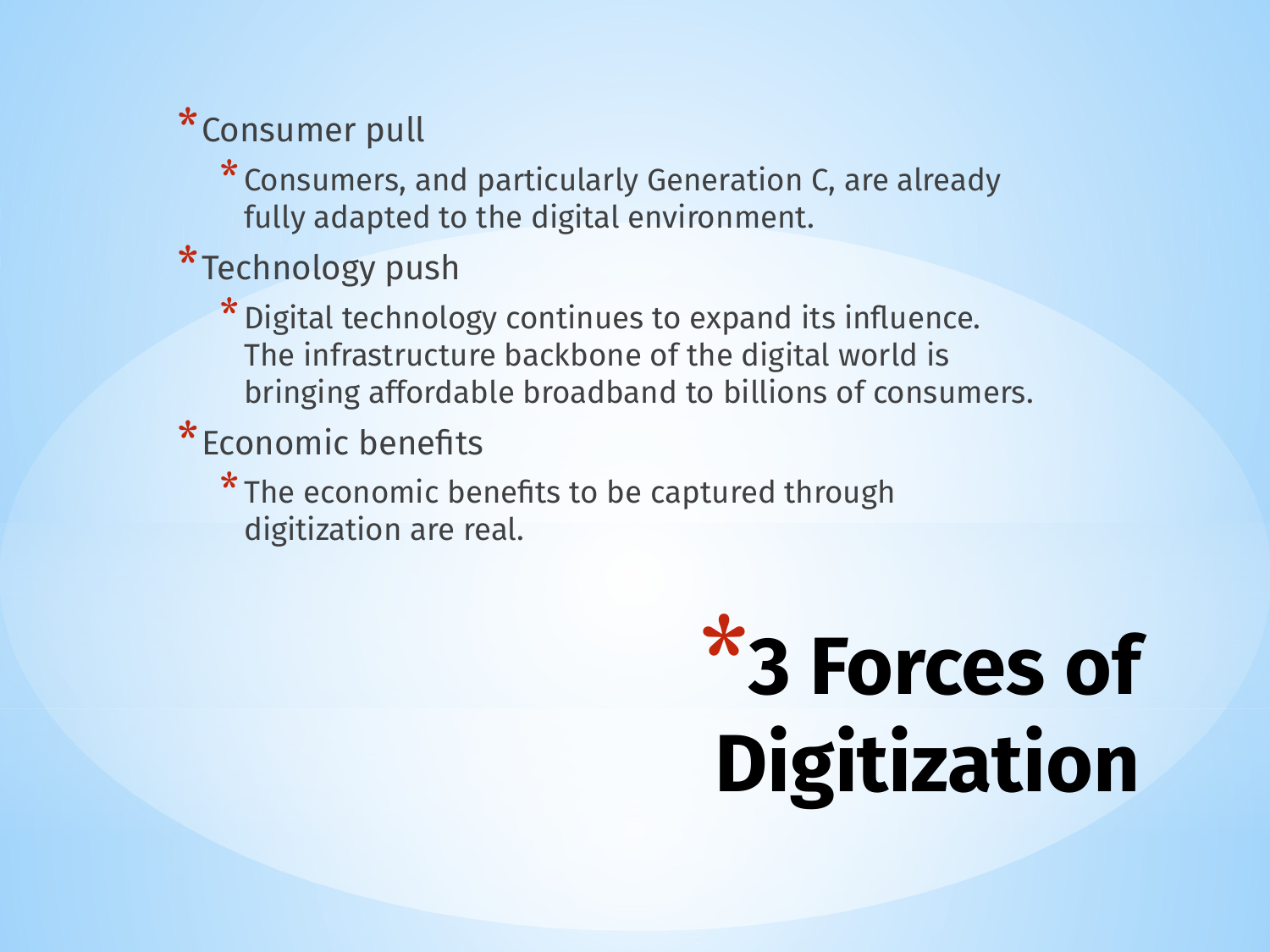

Consumer pull
Consumers, and particularly Generation C, are already fully adapted to the digital environment.
Technology push
Digital technology continues to expand its influence. The infrastructure backbone of the digital world is bringing affordable broadband to billions of consumers.
Economic benefits
The economic benefits to be captured through digitization are real.
# 3 Forces of Digitization